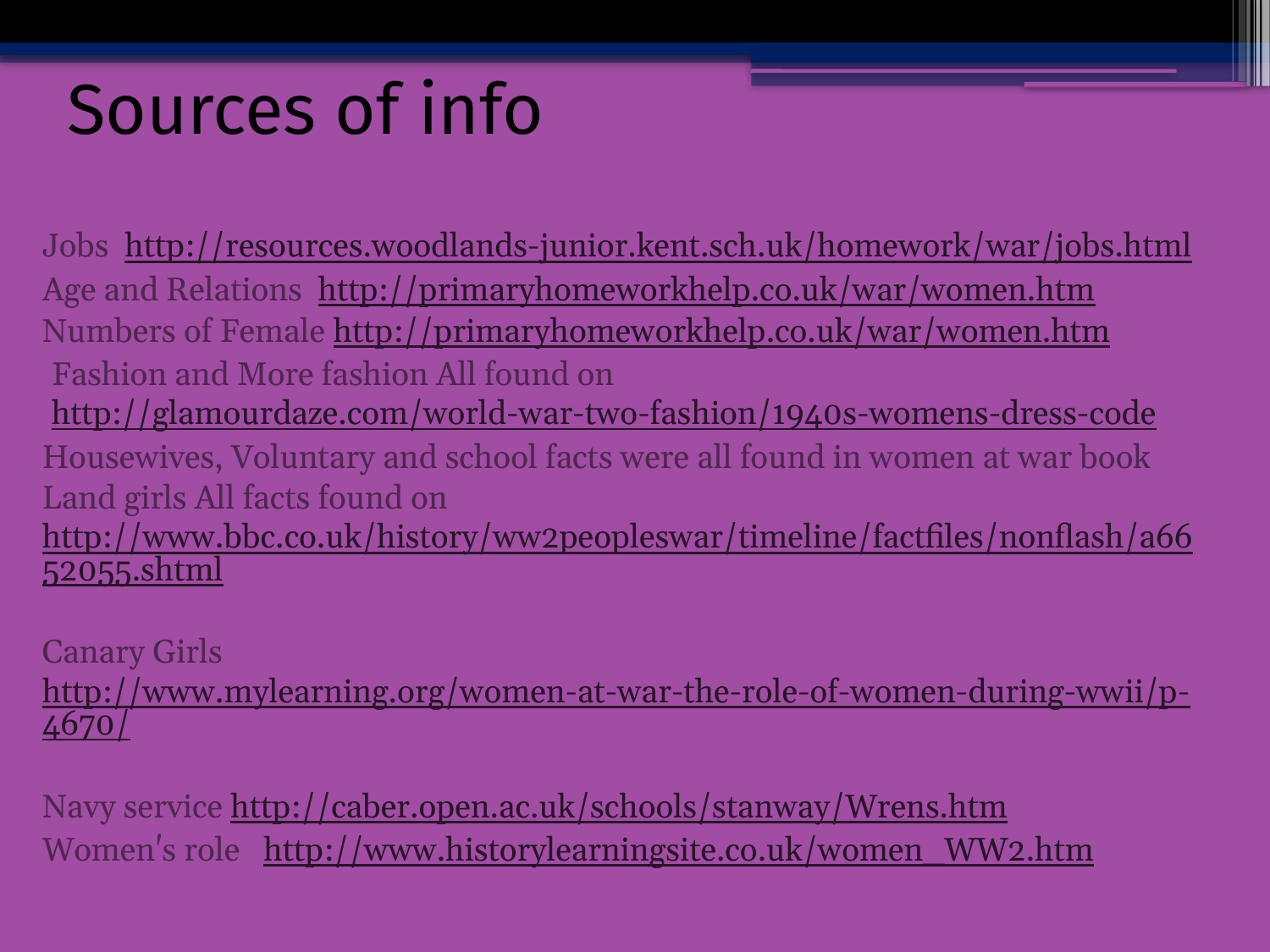

# Sources of info

Jobs  http://resources.woodlands-junior.kent.sch.uk/homework/war/jobs.html
Age and Relations  http://primaryhomeworkhelp.co.uk/war/women.htm Numbers of Female http://primaryhomeworkhelp.co.uk/war/women.htm
Fashion and More fashion All found on http://glamourdaze.com/world-war-two-fashion/1940s-womens-dress-code
Housewives, Voluntary and school facts were all found in women at war book
Land girls All facts found on http://www.bbc.co.uk/history/ww2peopleswar/timeline/factfiles/nonflash/a6652055.shtml
Canary Girls http://www.mylearning.org/women-at-war-the-role-of-women-during-wwii/p-4670/
Navy service http://caber.open.ac.uk/schools/stanway/Wrens.htm
Women's role   http://www.historylearningsite.co.uk/women_WW2.htm